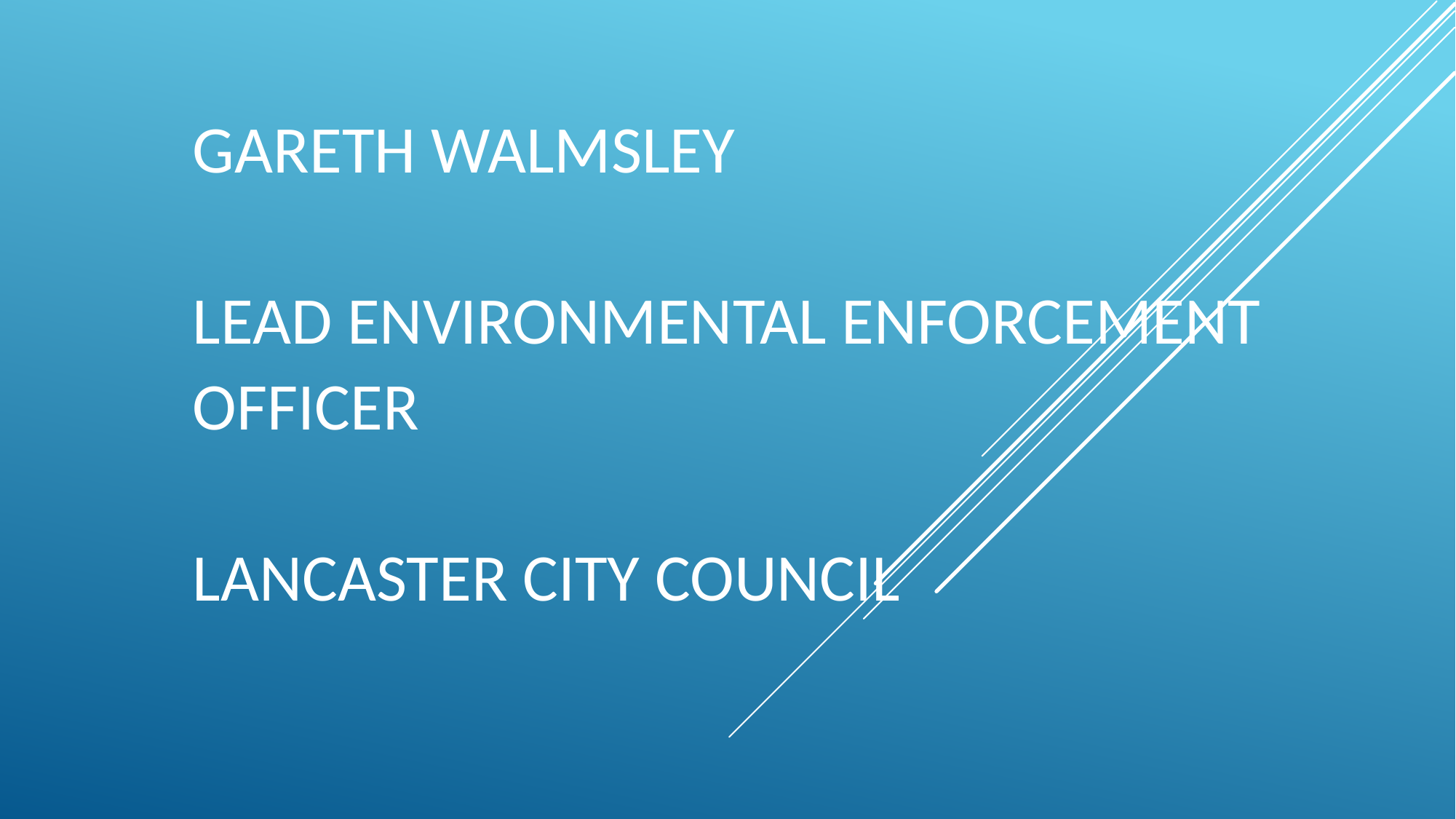

# Gareth Walmsley Lead Environmental Enforcement Officer Lancaster City Council